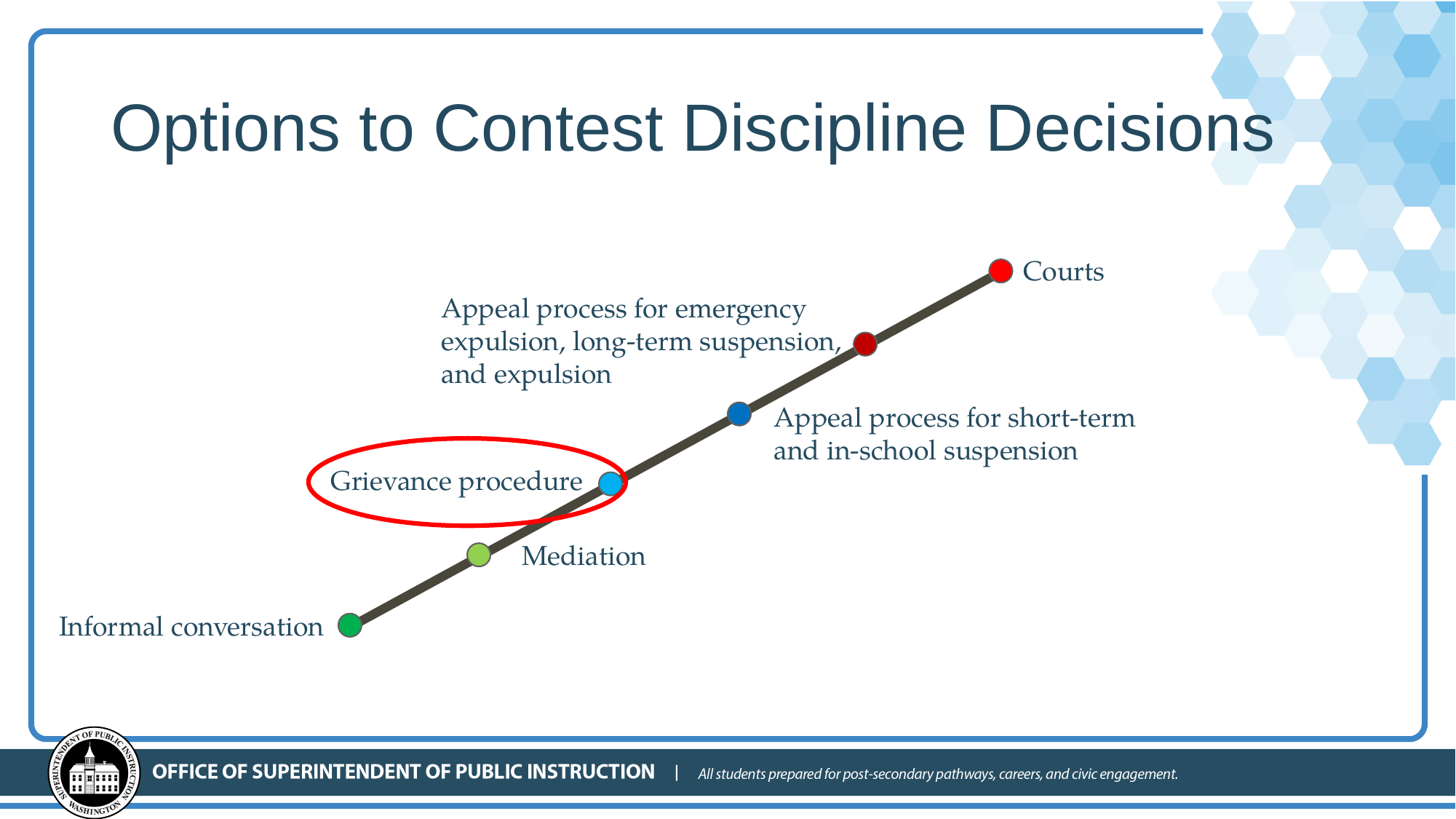

# Options to Contest Discipline Decisions
Courts

Appeal process for emergency expulsion, long-term suspension, and expulsion

Appeal process for short-term and in-school suspension

Grievance procedure

Mediation

Informal conversation